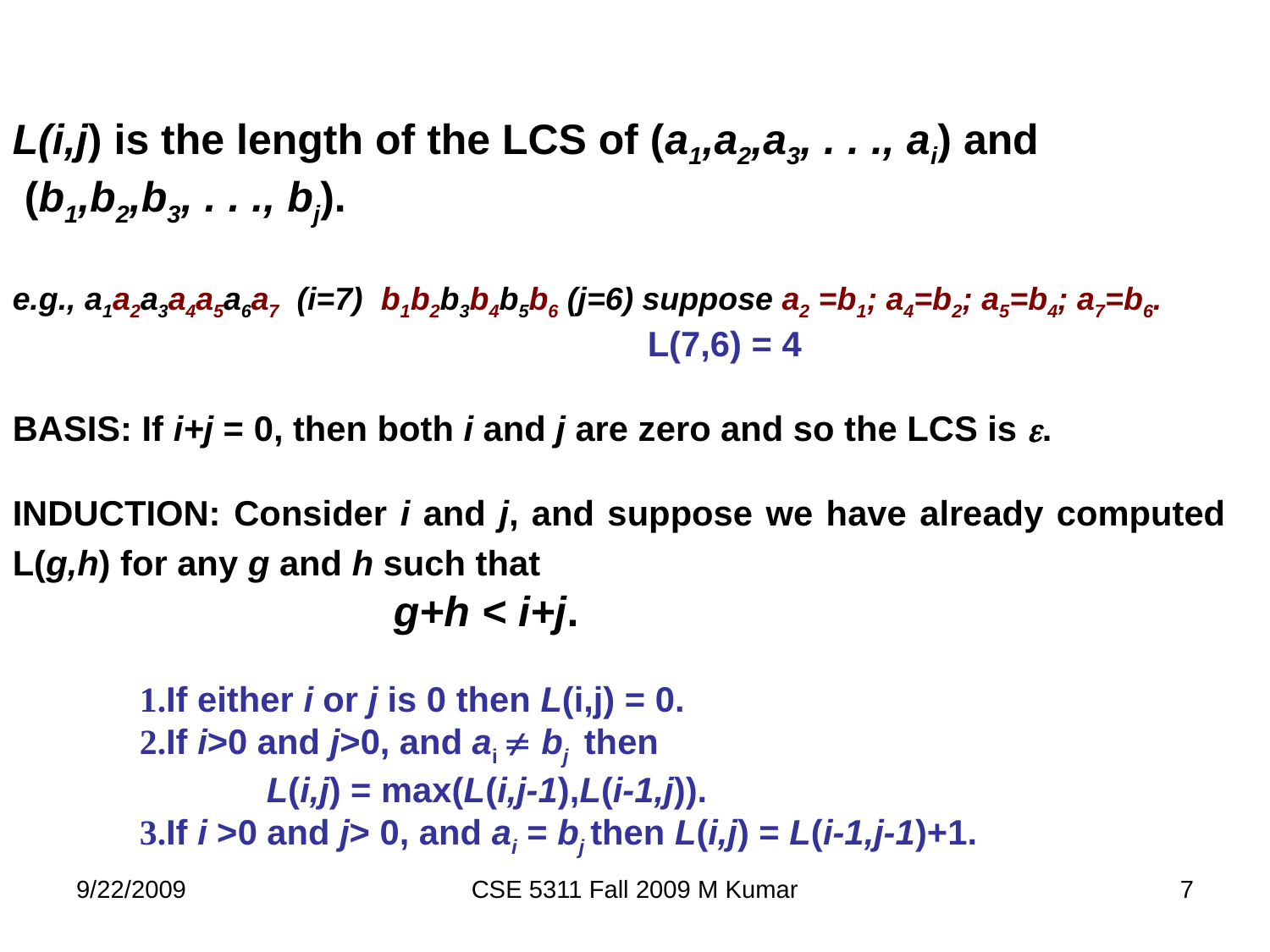

L(i,j) is the length of the LCS of (a1,a2,a3, . . ., ai) and
 (b1,b2,b3, . . ., bj).

e.g., a1a2a3a4a5a6a7  (i=7)  b1b2b3b4b5b6 (j=6) suppose a2 =b1; a4=b2; a5=b4; a7=b6.
					L(7,6) = 4

BASIS: If i+j = 0, then both i and j are zero and so the LCS is ε.

INDUCTION: Consider i and j, and suppose we have already computed L(g,h) for any g and h such that
			g+h < i+j.

1.If either i or j is 0 then L(i,j) = 0.
2.If i>0 and j>0, and ai ≠ bj  then
	L(i,j) = max(L(i,j-1),L(i-1,j)).
3.If i >0 and j> 0, and ai = bj then L(i,j) = L(i-1,j-1)+1.
9/22/2009
CSE 5311 Fall 2009 M Kumar
7